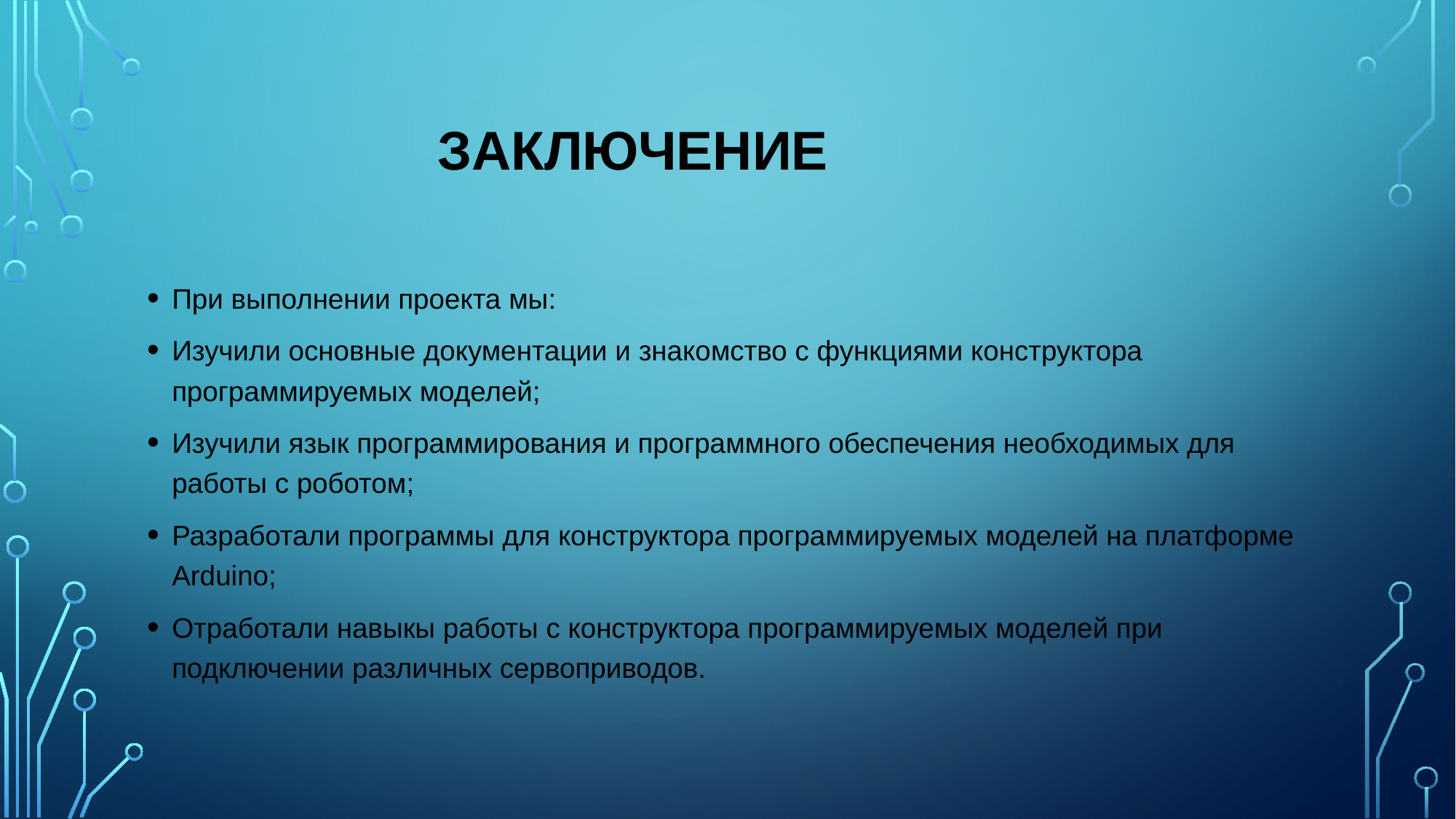

# Заключение
При выполнении проекта мы:
Изучили основные документации и знакомство с функциями конструктора программируемых моделей;
Изучили язык программирования и программного обеспечения необходимых для работы с роботом;
Разработали программы для конструктора программируемых моделей на платформе Arduino;
Отработали навыкы работы с конструктора программируемых моделей при подключении различных сервоприводов.